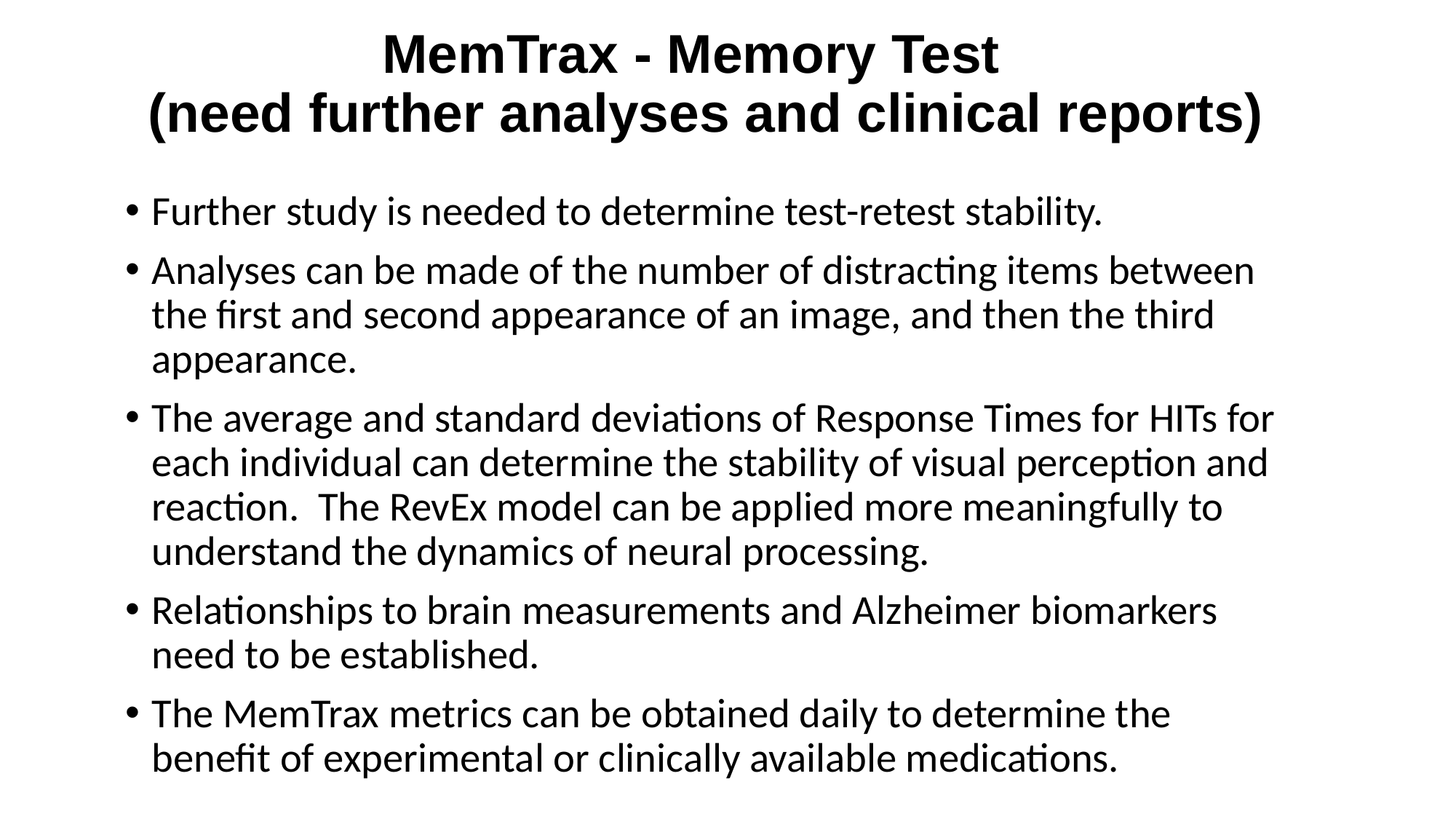

# MemTrax - Memory Test (need further analyses and clinical reports)
Further study is needed to determine test-retest stability.
Analyses can be made of the number of distracting items between the first and second appearance of an image, and then the third appearance.
The average and standard deviations of Response Times for HITs for each individual can determine the stability of visual perception and reaction.  The RevEx model can be applied more meaningfully to understand the dynamics of neural processing.
Relationships to brain measurements and Alzheimer biomarkers need to be established.
The MemTrax metrics can be obtained daily to determine the benefit of experimental or clinically available medications.